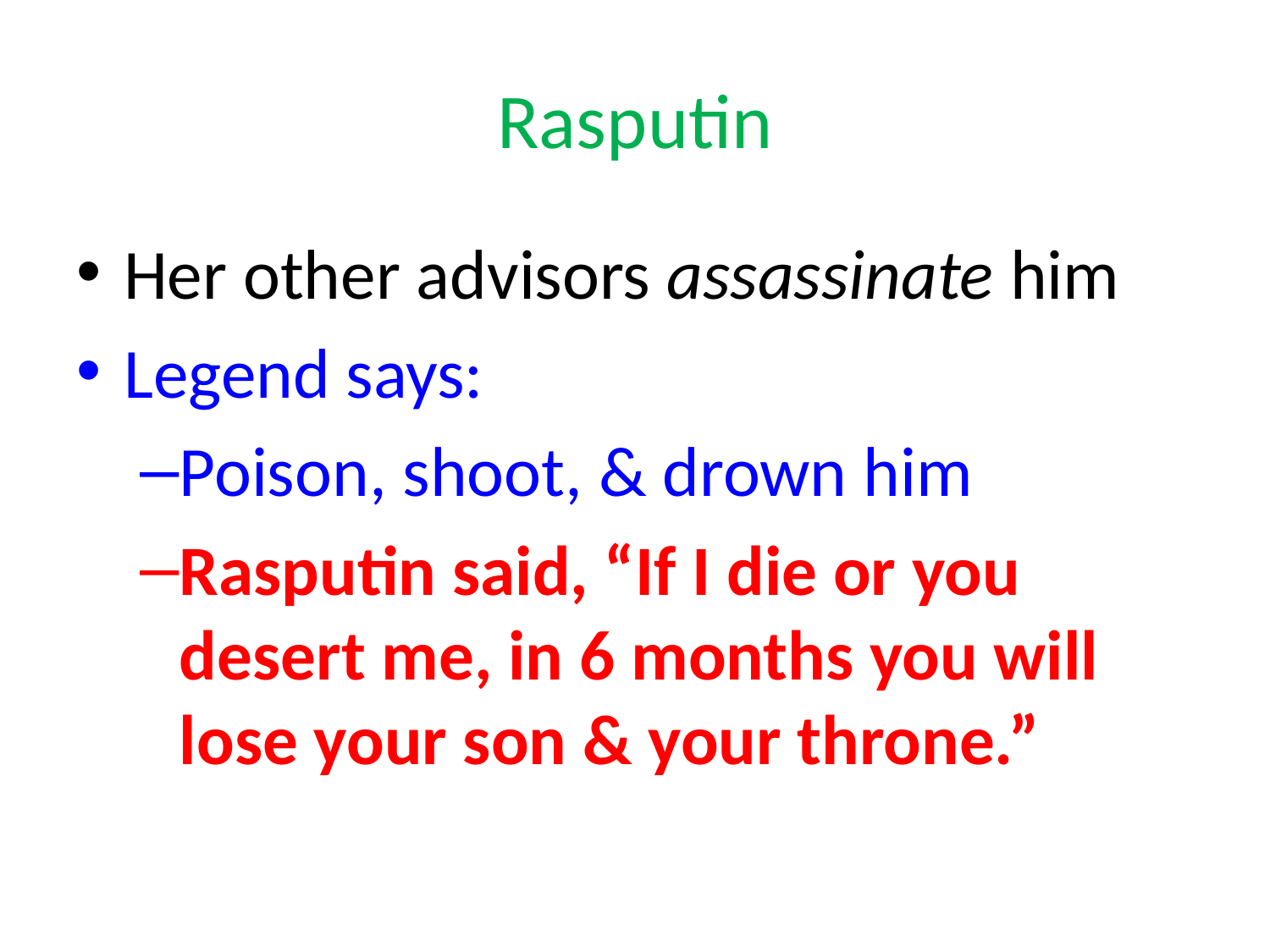

# Rasputin
Her other advisors assassinate him
Legend says:
Poison, shoot, & drown him
Rasputin said, “If I die or you desert me, in 6 months you will lose your son & your throne.”